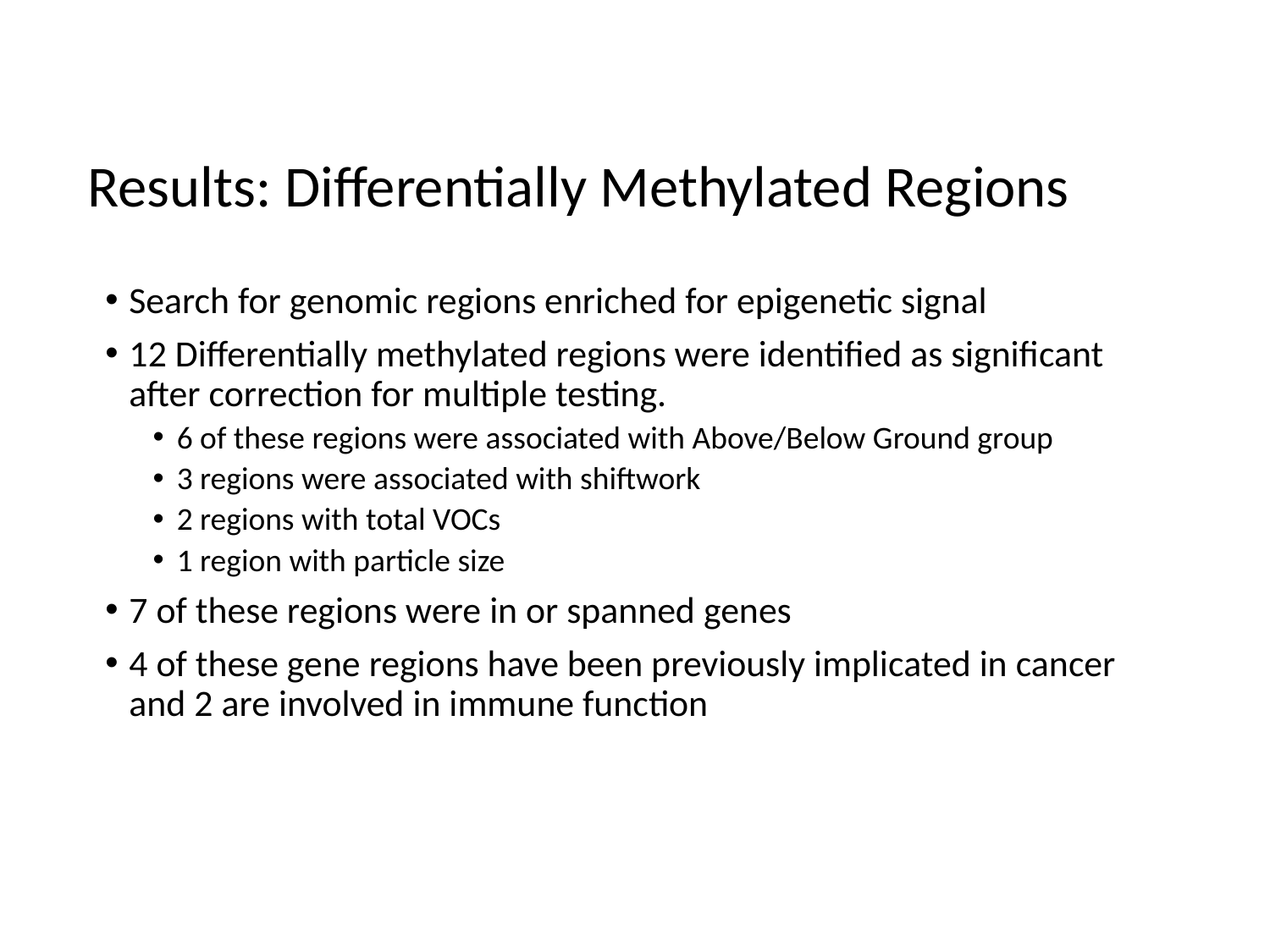

# Results: Differentially Methylated Regions
Search for genomic regions enriched for epigenetic signal
12 Differentially methylated regions were identified as significant after correction for multiple testing.
6 of these regions were associated with Above/Below Ground group
3 regions were associated with shiftwork
2 regions with total VOCs
1 region with particle size
7 of these regions were in or spanned genes
4 of these gene regions have been previously implicated in cancer and 2 are involved in immune function